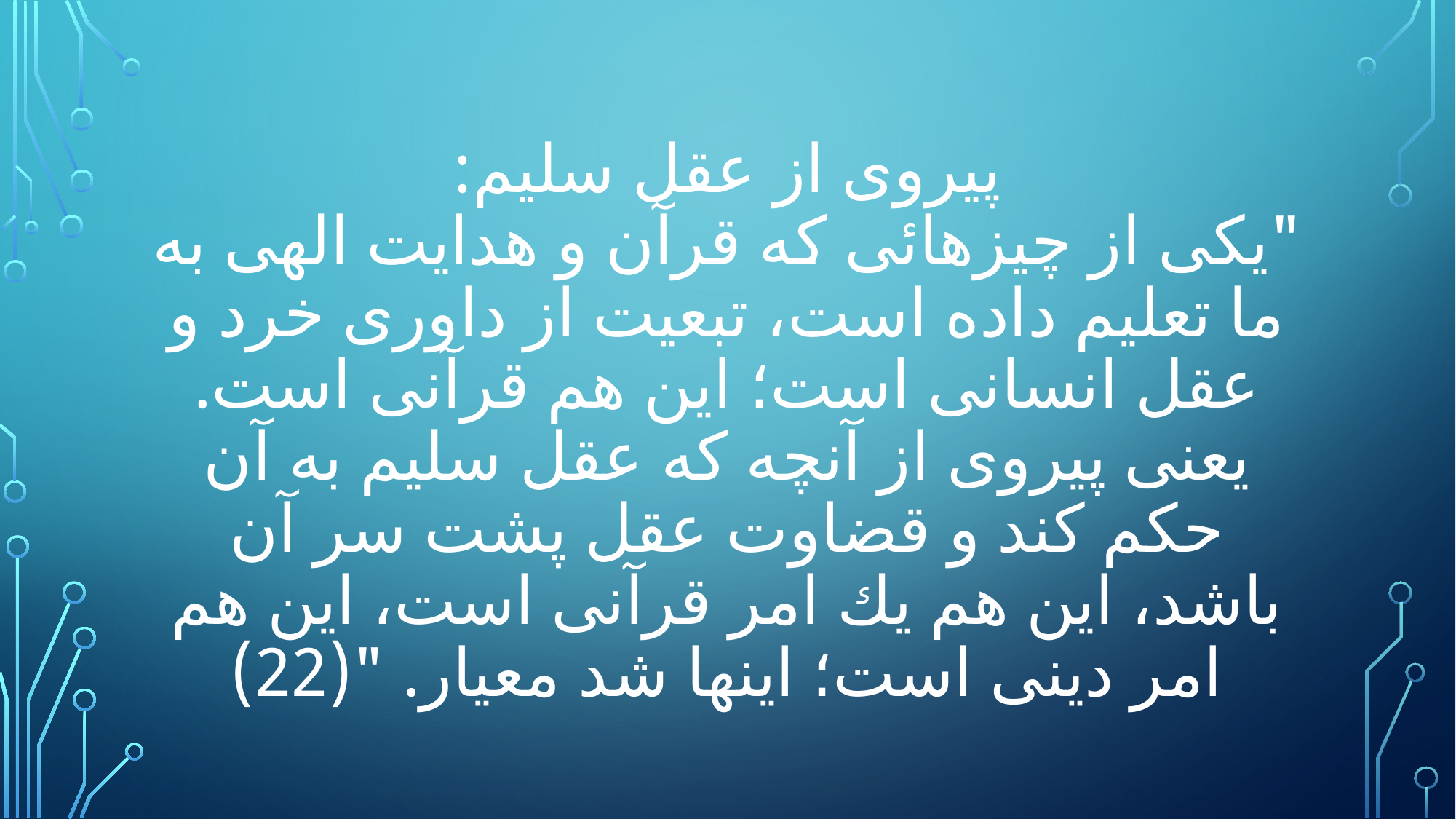

# پیروی از عقل سلیم:
"يكى از چيزهائى كه قرآن و هدايت الهى به ما تعليم داده است، تبعيت از داورى خرد و عقل انسانى است؛ اين هم قرآنى است. يعنى پيروى از آنچه كه عقل سليم به آن حكم كند و قضاوت عقل پشت سر آن باشد، اين هم يك امر قرآنى است، اين هم امر دينى است؛ اينها شد معيار. "(22)